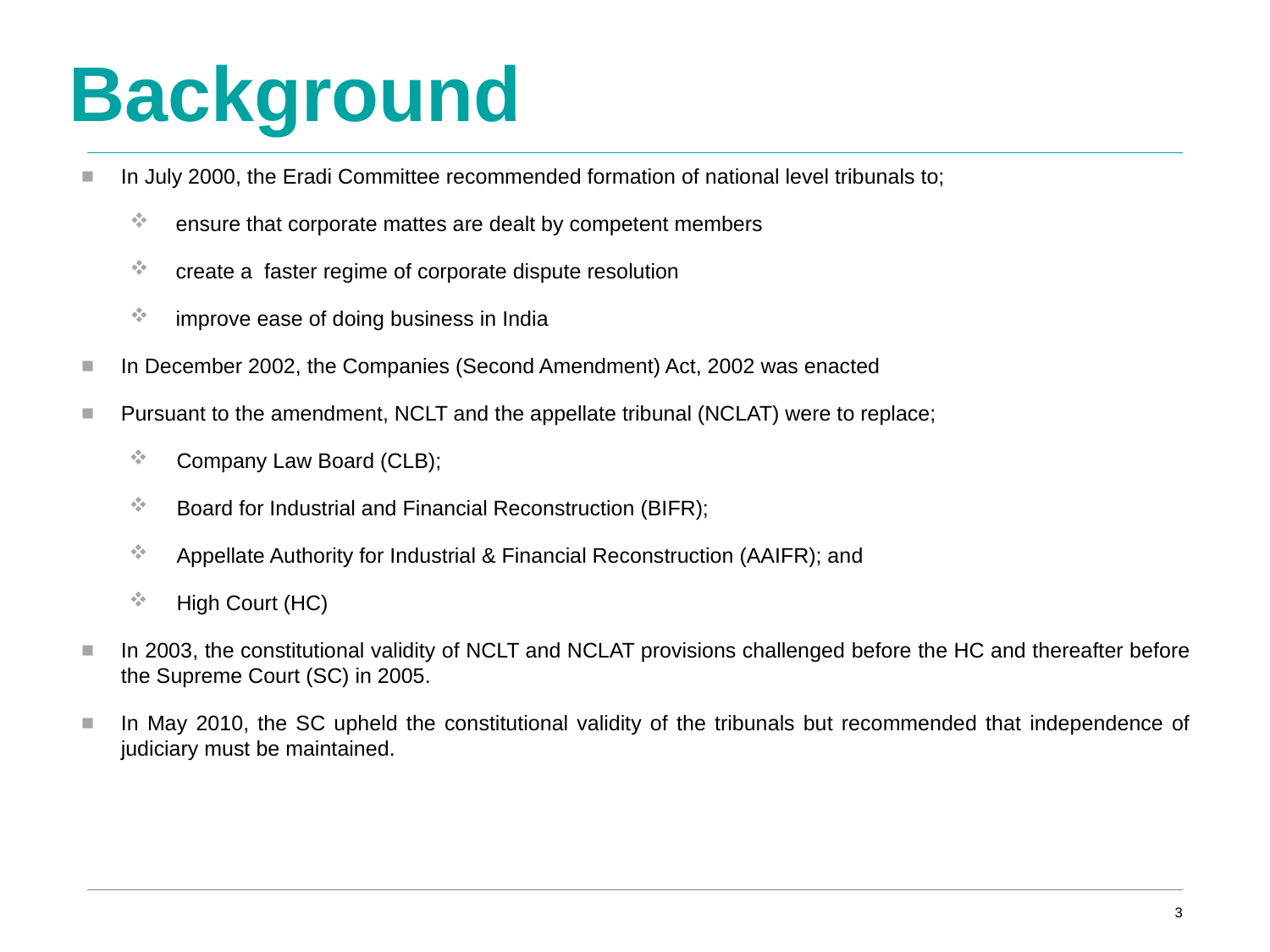

# Background
In July 2000, the Eradi Committee recommended formation of national level tribunals to;
ensure that corporate mattes are dealt by competent members
create a  faster regime of corporate dispute resolution
improve ease of doing business in India
In December 2002, the Companies (Second Amendment) Act, 2002 was enacted
Pursuant to the amendment, NCLT and the appellate tribunal (NCLAT) were to replace;
Company Law Board (CLB);
Board for Industrial and Financial Reconstruction (BIFR);
Appellate Authority for Industrial & Financial Reconstruction (AAIFR); and
High Court (HC)
In 2003, the constitutional validity of NCLT and NCLAT provisions challenged before the HC and thereafter before the Supreme Court (SC) in 2005.
In May 2010, the SC upheld the constitutional validity of the tribunals but recommended that independence of judiciary must be maintained.